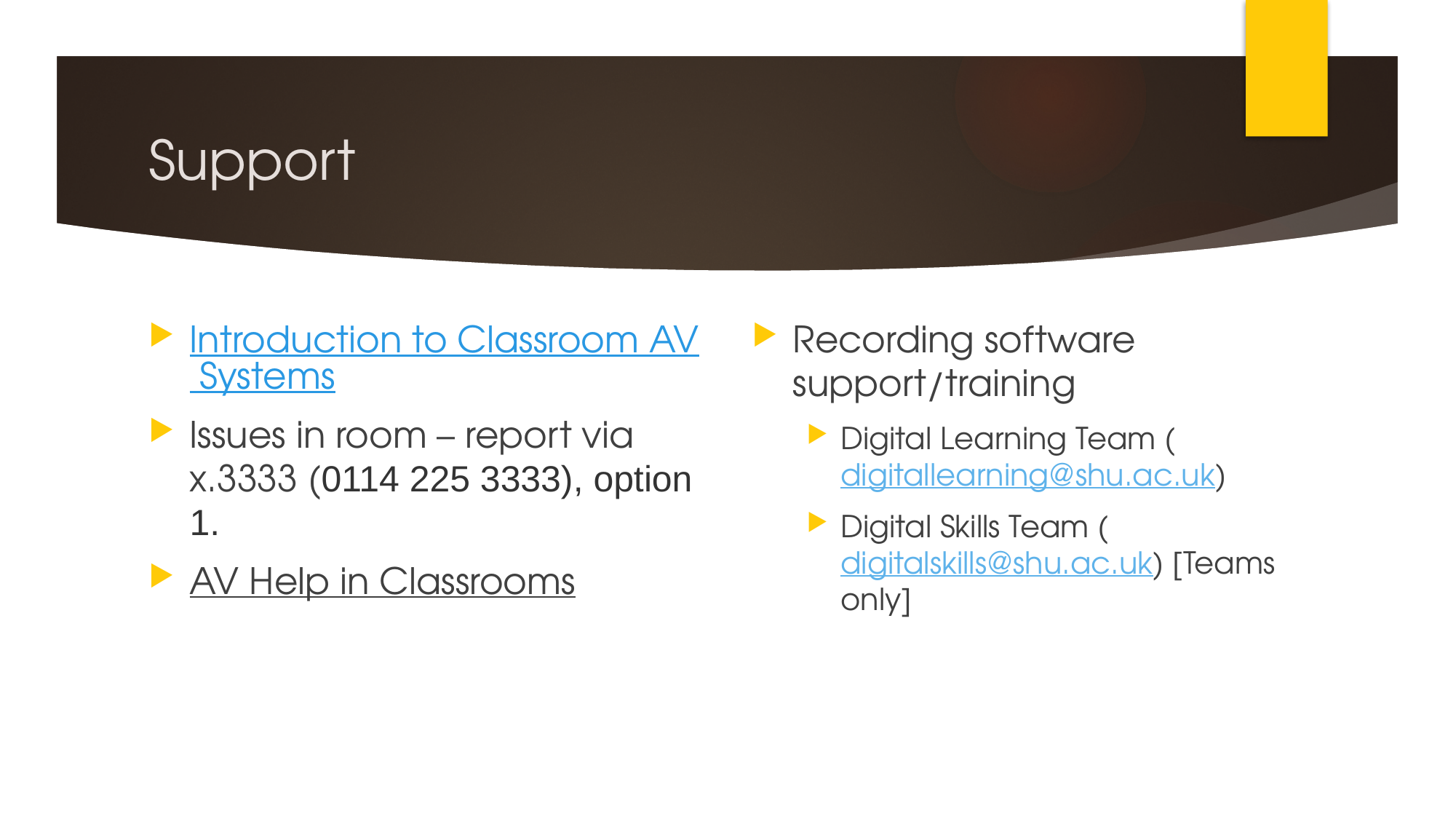

# Support
Introduction to Classroom AV Systems
Issues in room – report via x.3333 (0114 225 3333), option 1.
AV Help in Classrooms

Recording software support/training
Digital Learning Team (digitallearning@shu.ac.uk)
Digital Skills Team (digitalskills@shu.ac.uk) [Teams only]